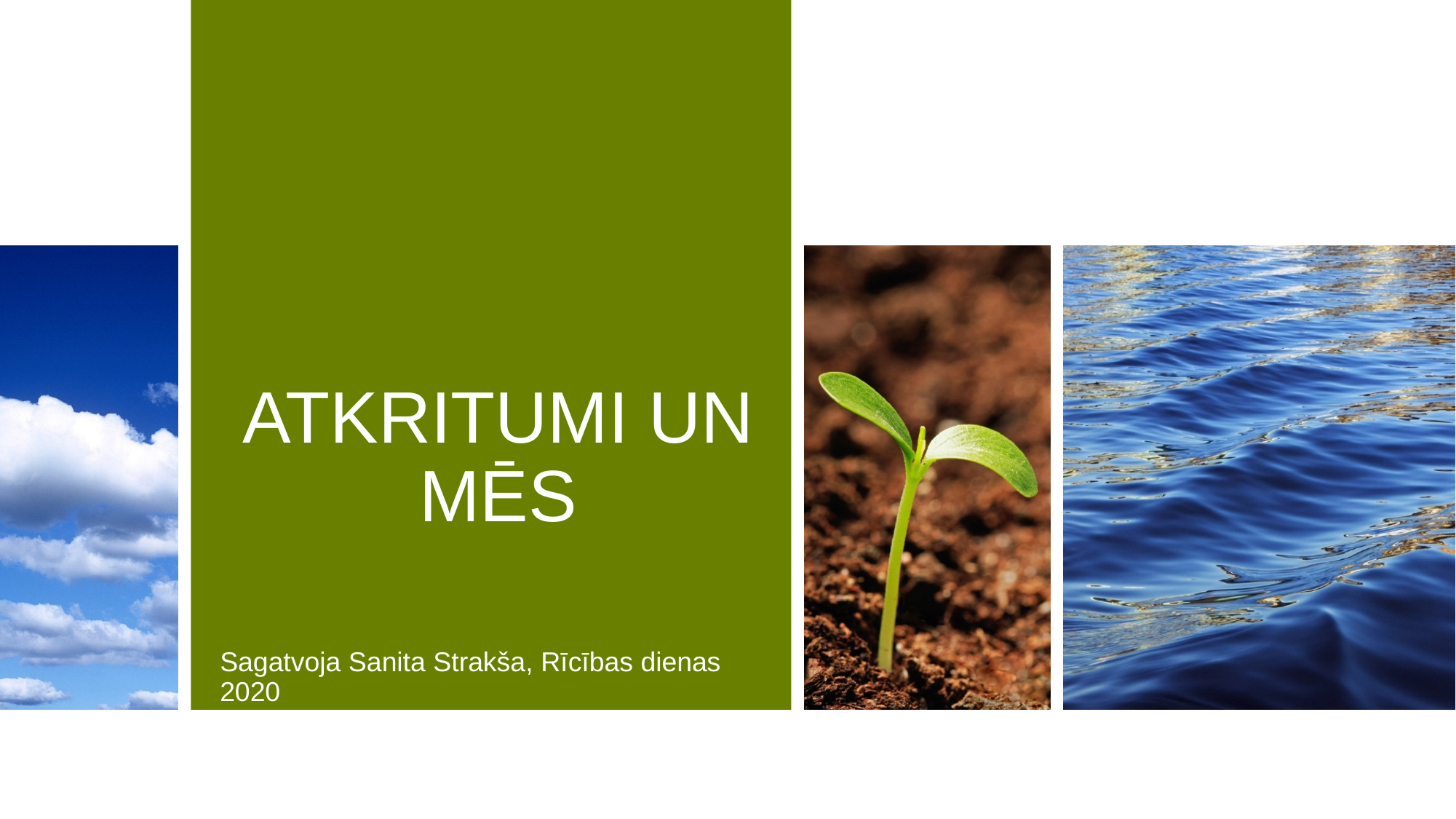

# ATKRITUMI UN MĒS
Sagatvoja Sanita Strakša, Rīcības dienas 2020